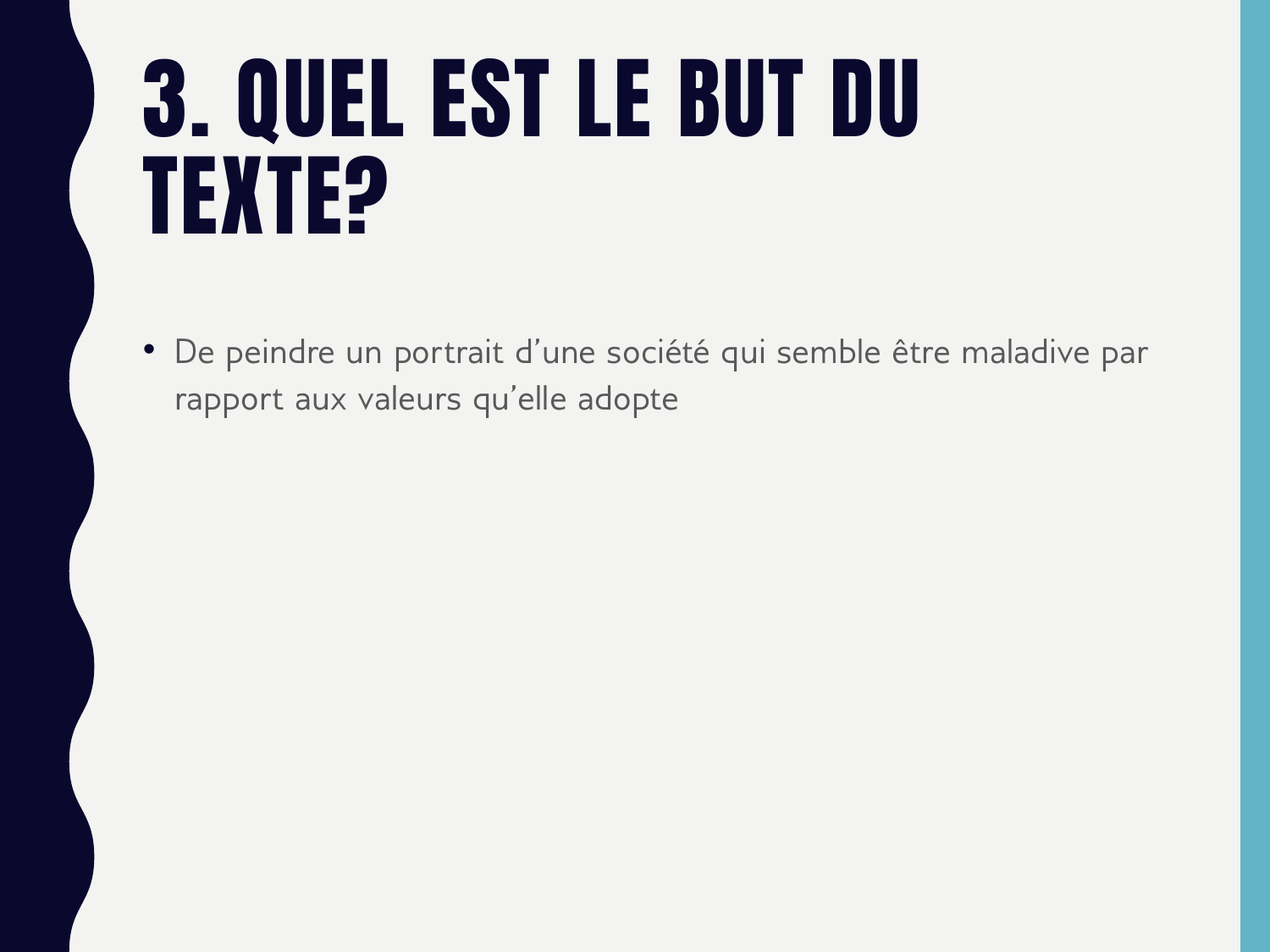

# 3. Quel est le but du texte?
De peindre un portrait d’une société qui semble être maladive par rapport aux valeurs qu’elle adopte